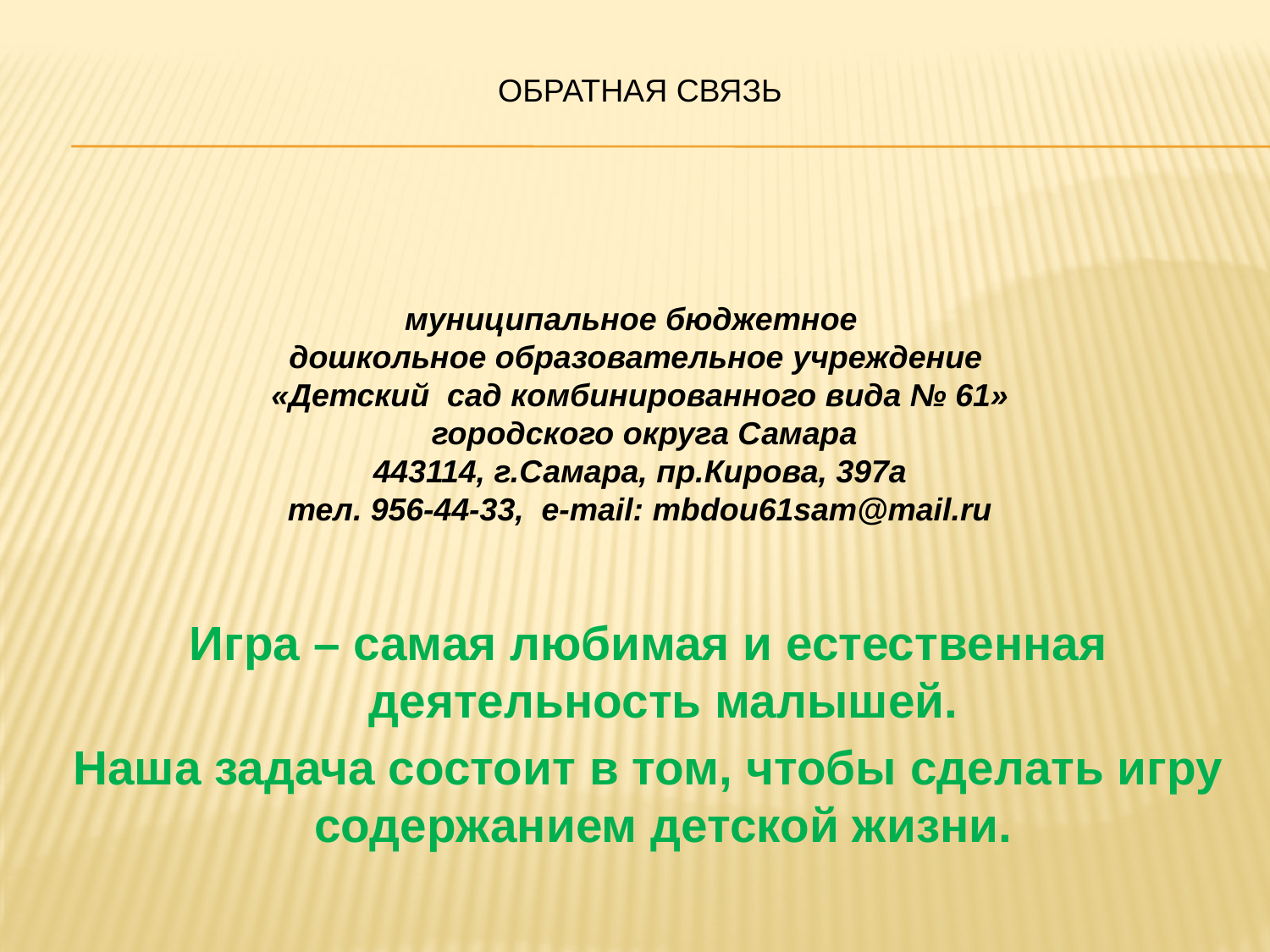

ОБРАТНАЯ СВЯЗЬ

муниципальное бюджетное
дошкольное образовательное учреждение
«Детский  сад комбинированного вида № 61»
 городского округа Самара
443114, г.Самара, пр.Кирова, 397а
тел. 956-44-33,  e-mail: mbdou61sam@mail.ru
Игра – самая любимая и естественная деятельность малышей.
Наша задача состоит в том, чтобы сделать игру содержанием детской жизни.